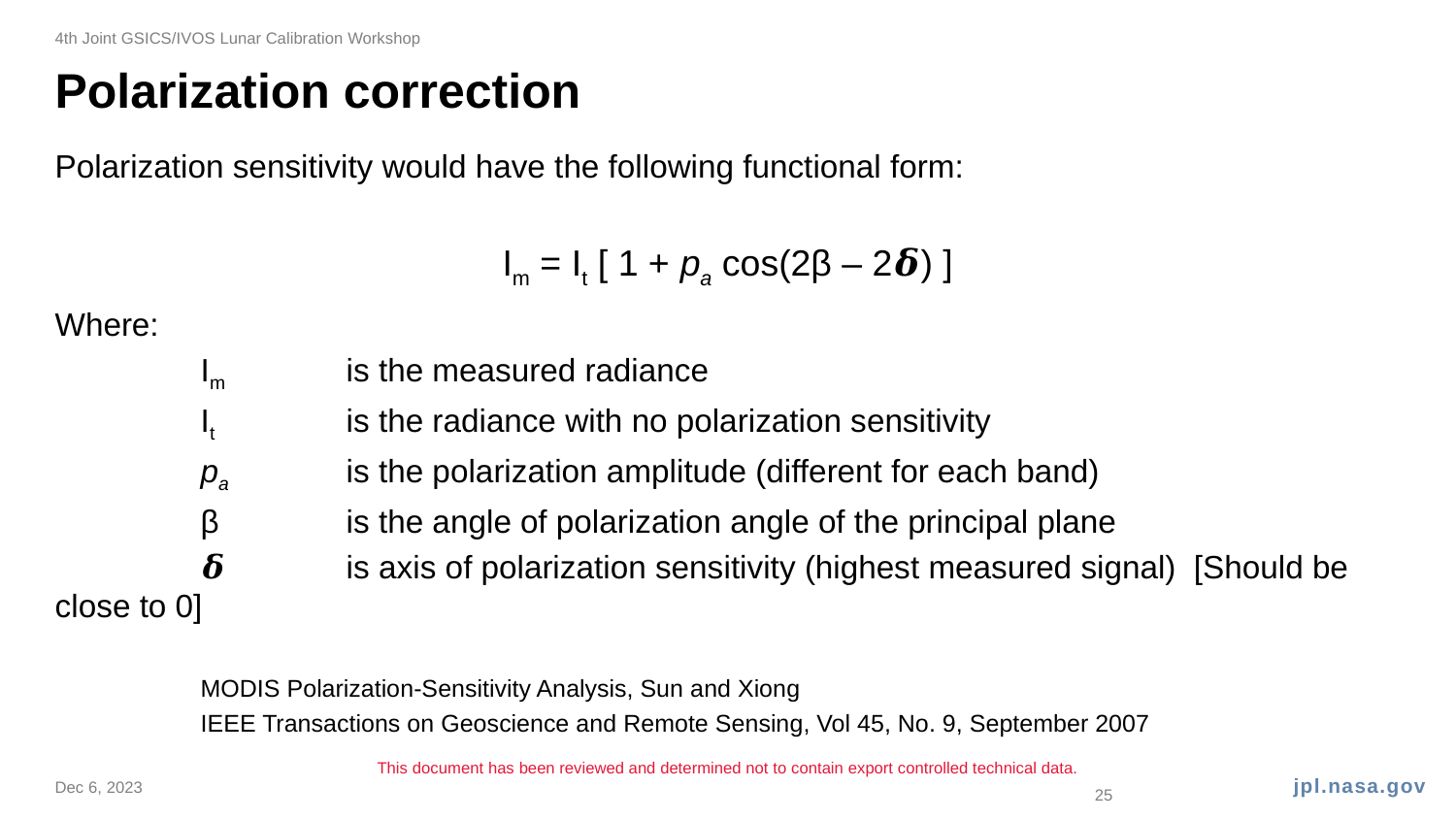

4th Joint GSICS/IVOS Lunar Calibration Workshop

# Polarization correction
Polarization sensitivity would have the following functional form:

Where:
	Im 	is the measured radiance
	It	is the radiance with no polarization sensitivity
	pa	is the polarization amplitude (different for each band)
	β	is the angle of polarization angle of the principal plane
	𝜹	is axis of polarization sensitivity (highest measured signal)  [Should be close to 0]

	MODIS Polarization-Sensitivity Analysis, Sun and Xiong
	IEEE Transactions on Geoscience and Remote Sensing, Vol 45, No. 9, September 2007

Im = It [ 1 + pa cos(2β – 2𝜹) ]
Dec 6, 2023
This document has been reviewed and determined not to contain export controlled technical data.

25